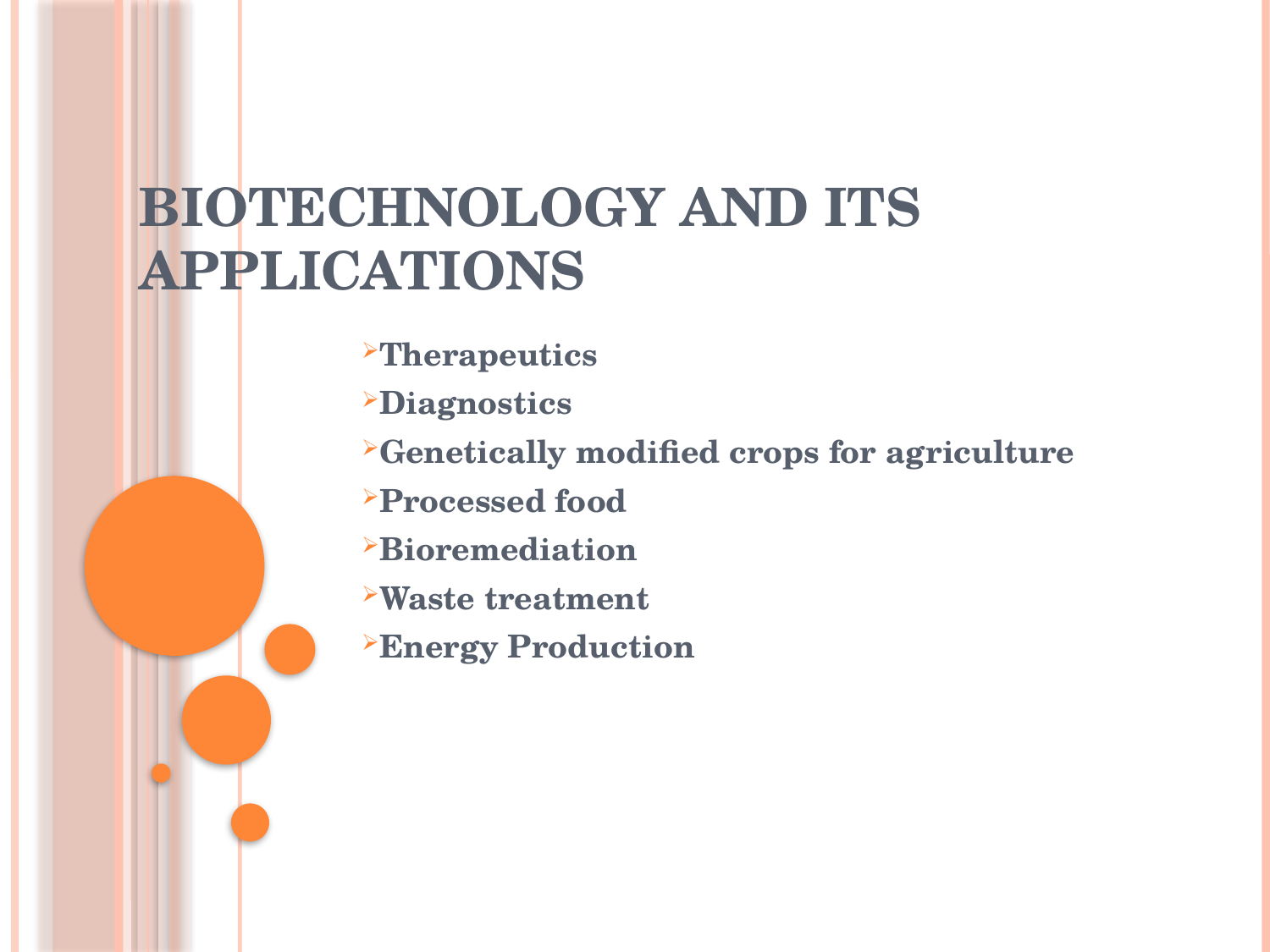

# Biotechnology and Its Applications
Therapeutics
Diagnostics
Genetically modified crops for agriculture
Processed food
Bioremediation
Waste treatment
Energy Production